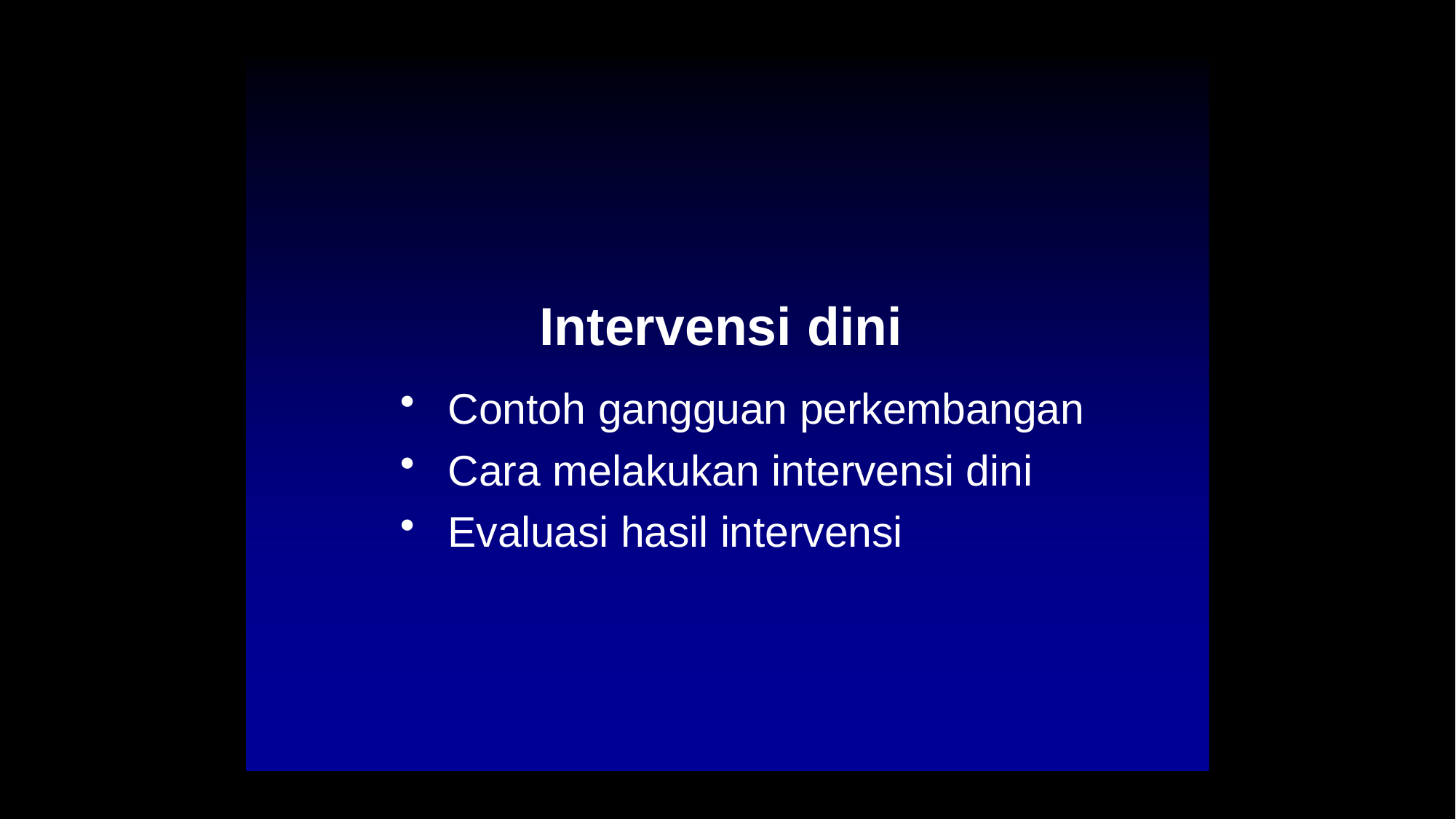

# Intervensi dini

Contoh gangguan perkembangan
Cara melakukan intervensi dini
Evaluasi hasil intervensi